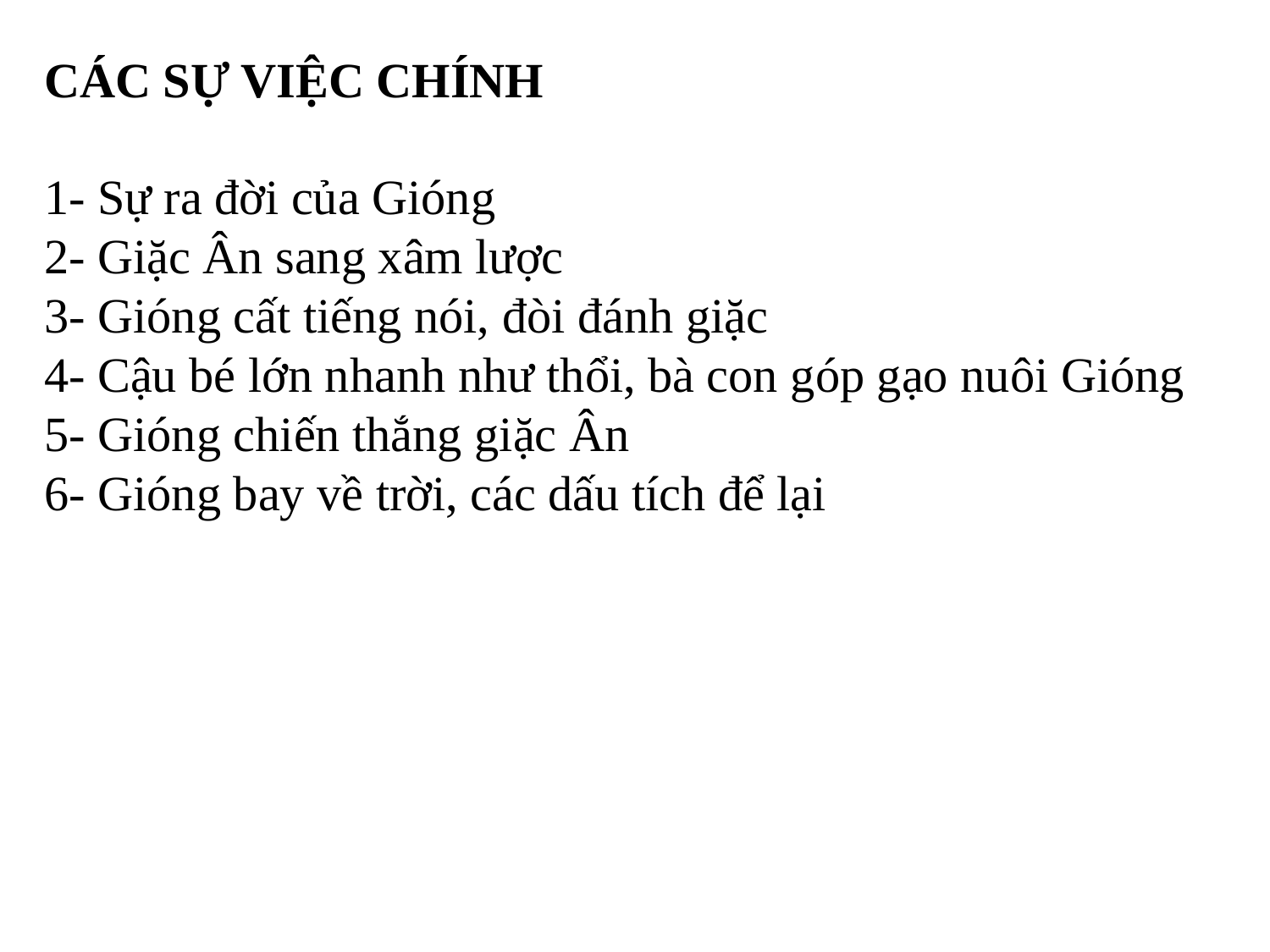

CÁC SỰ VIỆC CHÍNH
1- Sự ra đời của Gióng
2- Giặc Ân sang xâm lược
3- Gióng cất tiếng nói, đòi đánh giặc
4- Cậu bé lớn nhanh như thổi, bà con góp gạo nuôi Gióng
5- Gióng chiến thắng giặc Ân
6- Gióng bay về trời, các dấu tích để lại
18